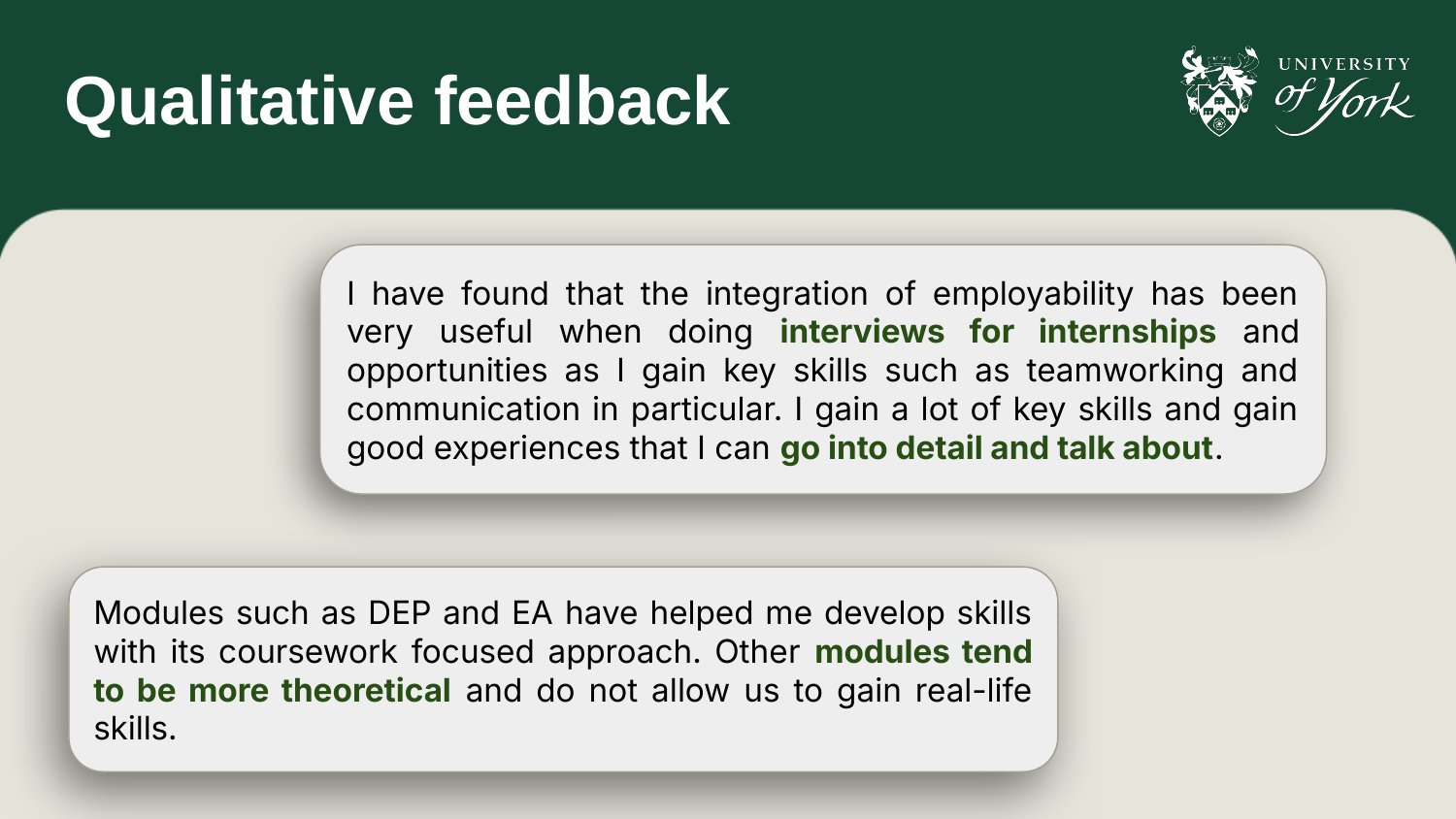

# Qualitative feedback
I have found that the integration of employability has been very useful when doing interviews for internships and opportunities as I gain key skills such as teamworking and communication in particular. I gain a lot of key skills and gain good experiences that I can go into detail and talk about.
Modules such as DEP and EA have helped me develop skills with its coursework focused approach. Other modules tend to be more theoretical and do not allow us to gain real-life skills.